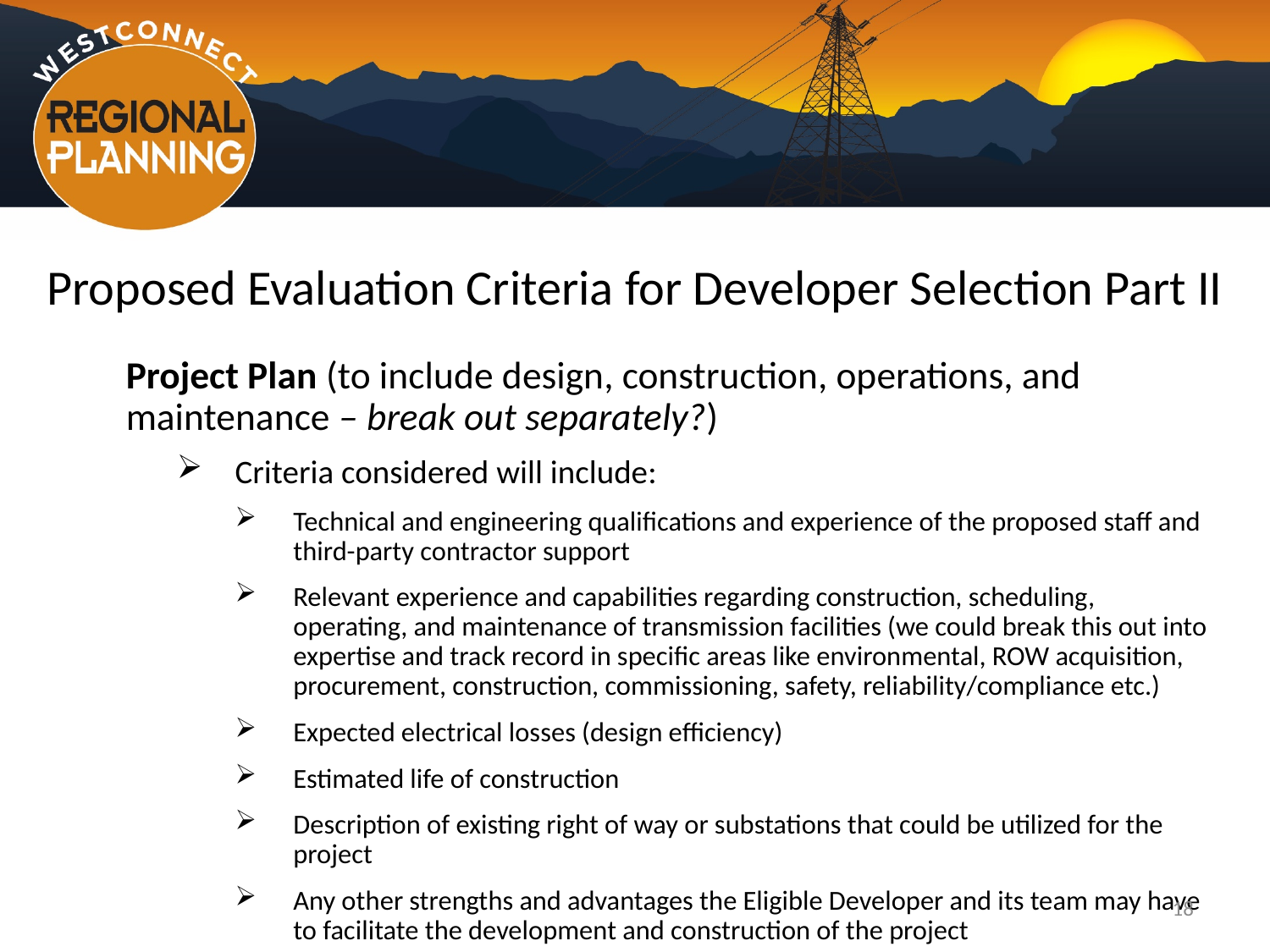

# Proposed Evaluation Criteria for Developer Selection Part II
Project Plan (to include design, construction, operations, and maintenance – break out separately?)
Criteria considered will include:
Technical and engineering qualifications and experience of the proposed staff and third-party contractor support
Relevant experience and capabilities regarding construction, scheduling, operating, and maintenance of transmission facilities (we could break this out into expertise and track record in specific areas like environmental, ROW acquisition, procurement, construction, commissioning, safety, reliability/compliance etc.)
Expected electrical losses (design efficiency)
Estimated life of construction
Description of existing right of way or substations that could be utilized for the project
Any other strengths and advantages the Eligible Developer and its team may have to facilitate the development and construction of the project
18